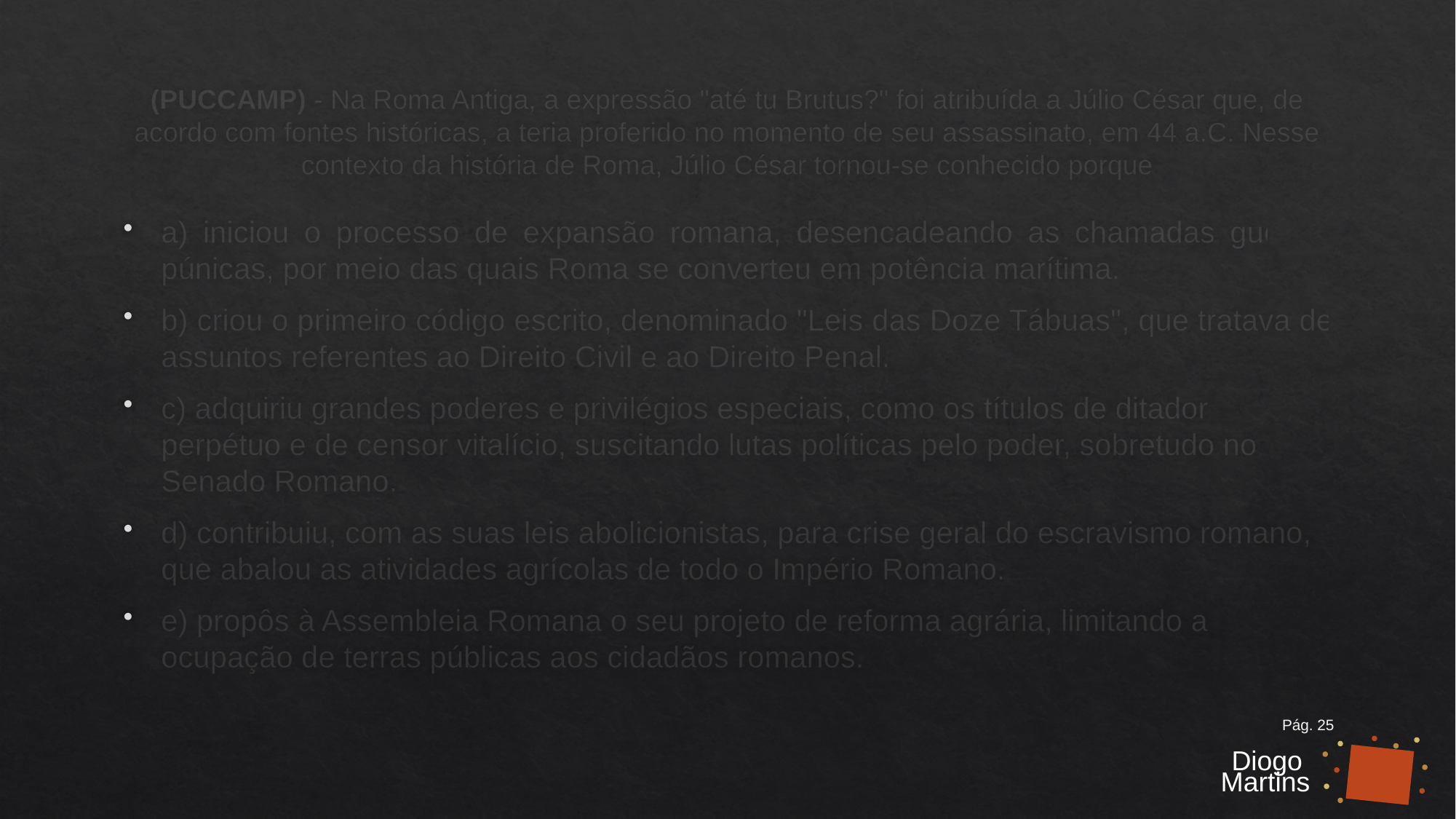

# (PUCCAMP) - Na Roma Antiga, a expressão "até tu Brutus?" foi atribuída a Júlio César que, de acordo com fontes históricas, a teria proferido no momento de seu assassinato, em 44 a.C. Nesse contexto da história de Roma, Júlio César tornou-se conhecido porque
a) iniciou o processo de expansão romana, desencadeando as chamadas guerras púnicas, por meio das quais Roma se converteu em potência marítima.
b) criou o primeiro código escrito, denominado "Leis das Doze Tábuas", que tratava de assuntos referentes ao Direito Civil e ao Direito Penal.
c) adquiriu grandes poderes e privilégios especiais, como os títulos de ditador perpétuo e de censor vitalício, suscitando lutas políticas pelo poder, sobretudo no Senado Romano.
d) contribuiu, com as suas leis abolicionistas, para crise geral do escravismo romano, que abalou as atividades agrícolas de todo o Império Romano.
e) propôs à Assembleia Romana o seu projeto de reforma agrária, limitando a ocupação de terras públicas aos cidadãos romanos.
Pág. 25